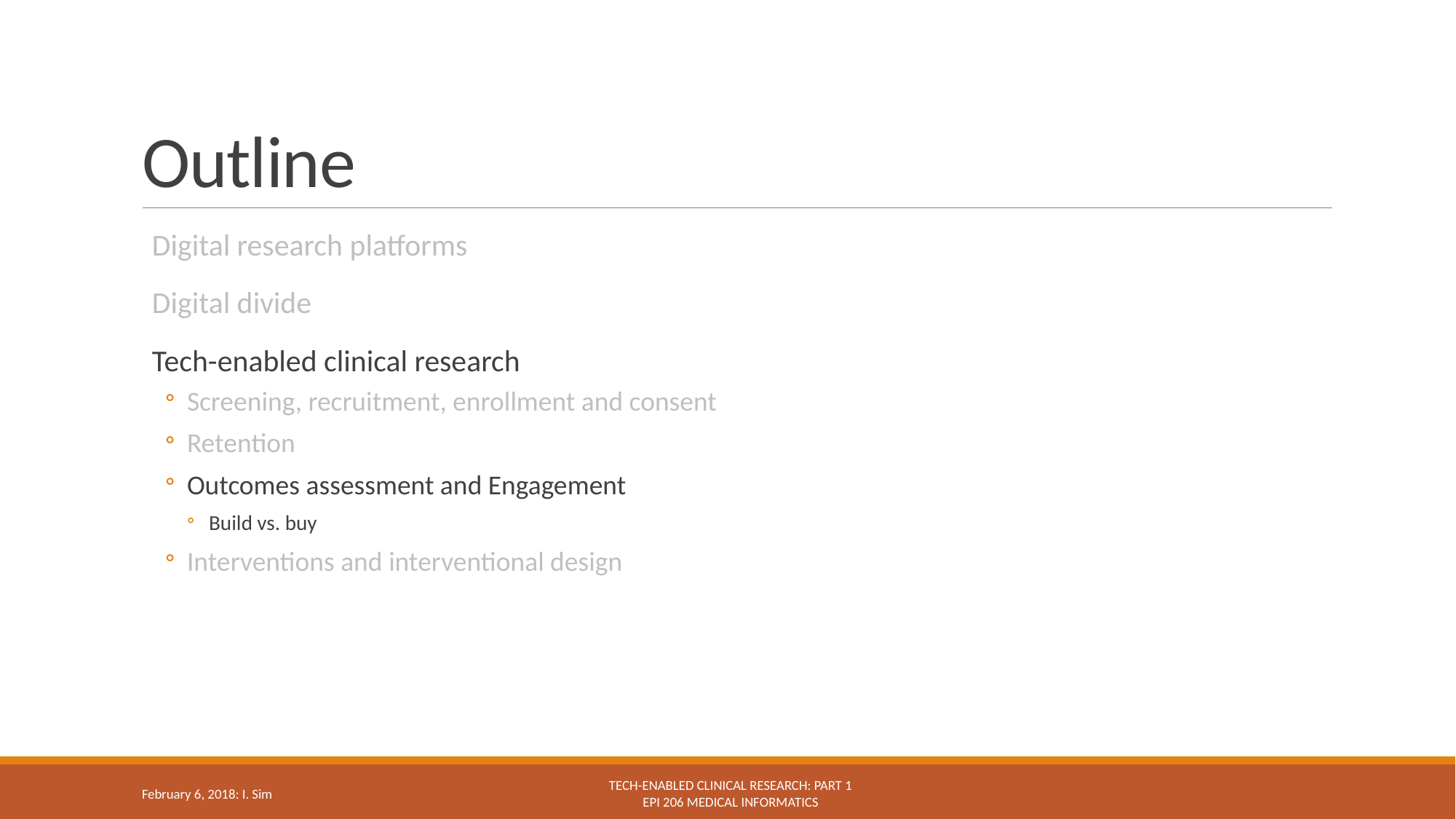

# Outline
Digital research platforms
Digital divide
Tech-enabled clinical research
Screening, recruitment, enrollment and consent
Retention
Outcomes assessment and Engagement
Build vs. buy
Interventions and interventional design
Tech-enabled clinical research: Part 1
Epi 206 Medical Informatics
February 6, 2018: I. Sim